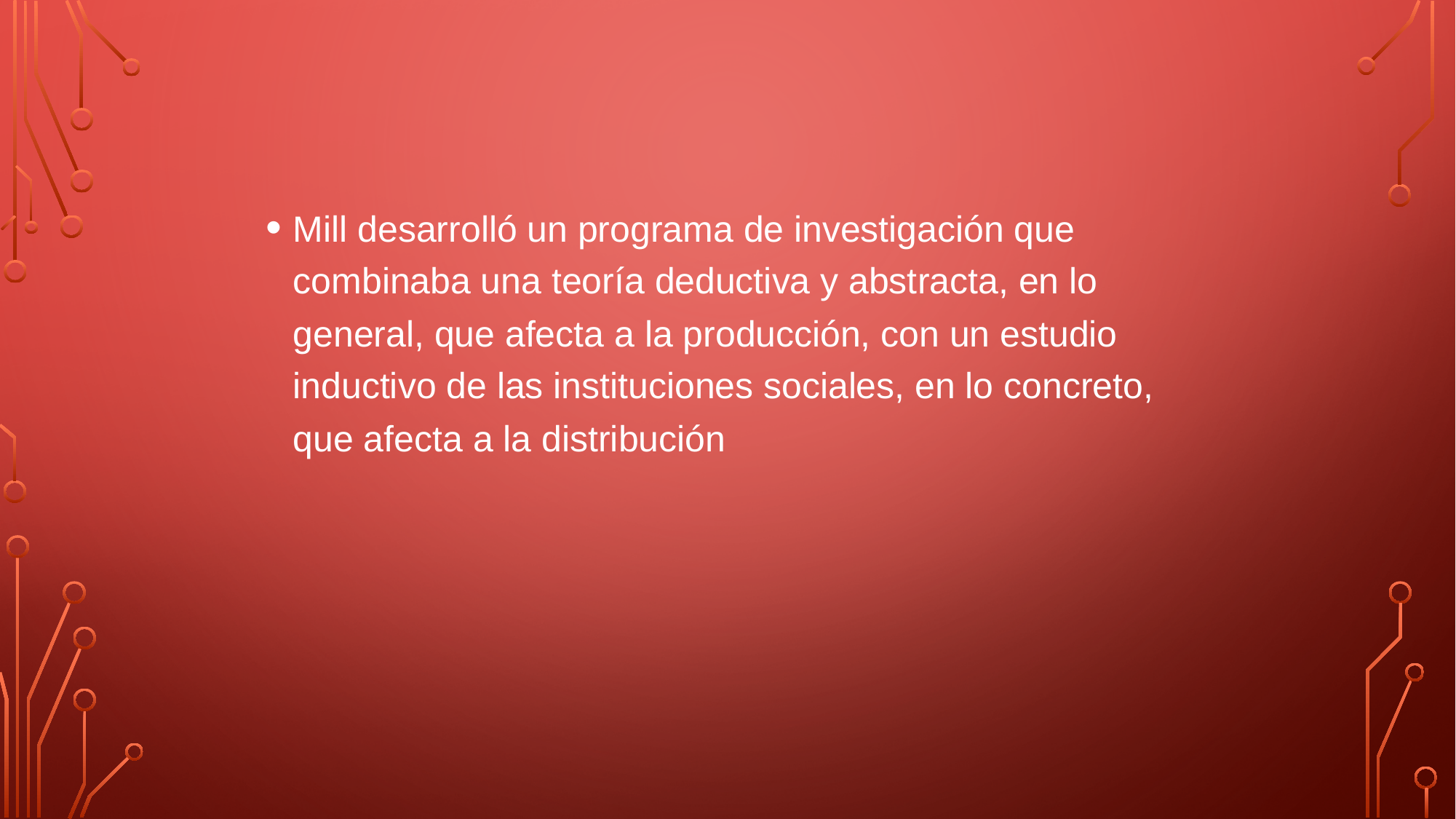

#
Mill desarrolló un programa de investigación que combinaba una teoría deductiva y abstracta, en lo general, que afecta a la producción, con un estudio inductivo de las instituciones sociales, en lo concreto, que afecta a la distribución